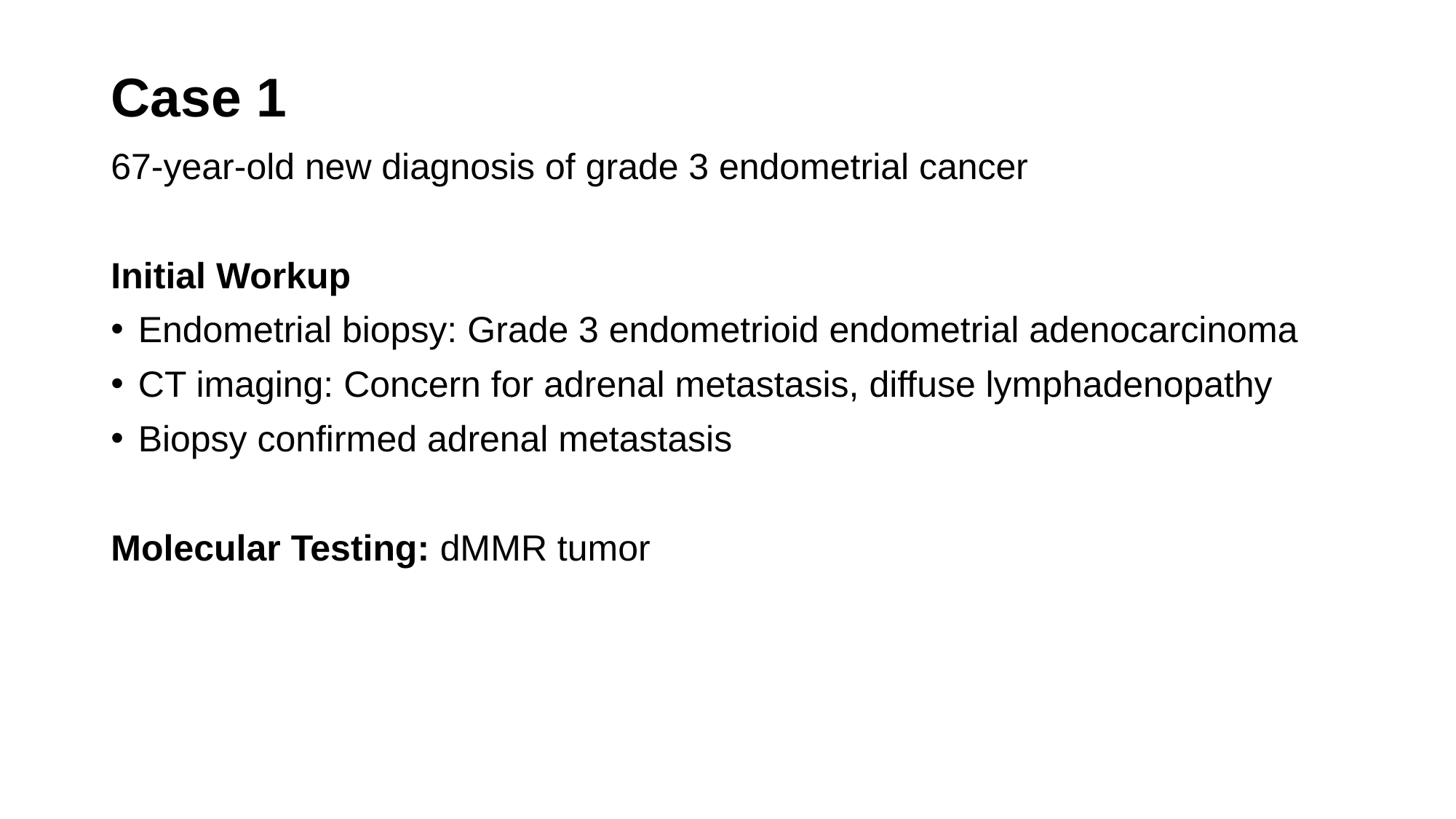

# Case 1
67-year-old new diagnosis of grade 3 endometrial cancer

Initial Workup
Endometrial biopsy: Grade 3 endometrioid endometrial adenocarcinoma
CT imaging: Concern for adrenal metastasis, diffuse lymphadenopathy
Biopsy confirmed adrenal metastasis

Molecular Testing: dMMR tumor